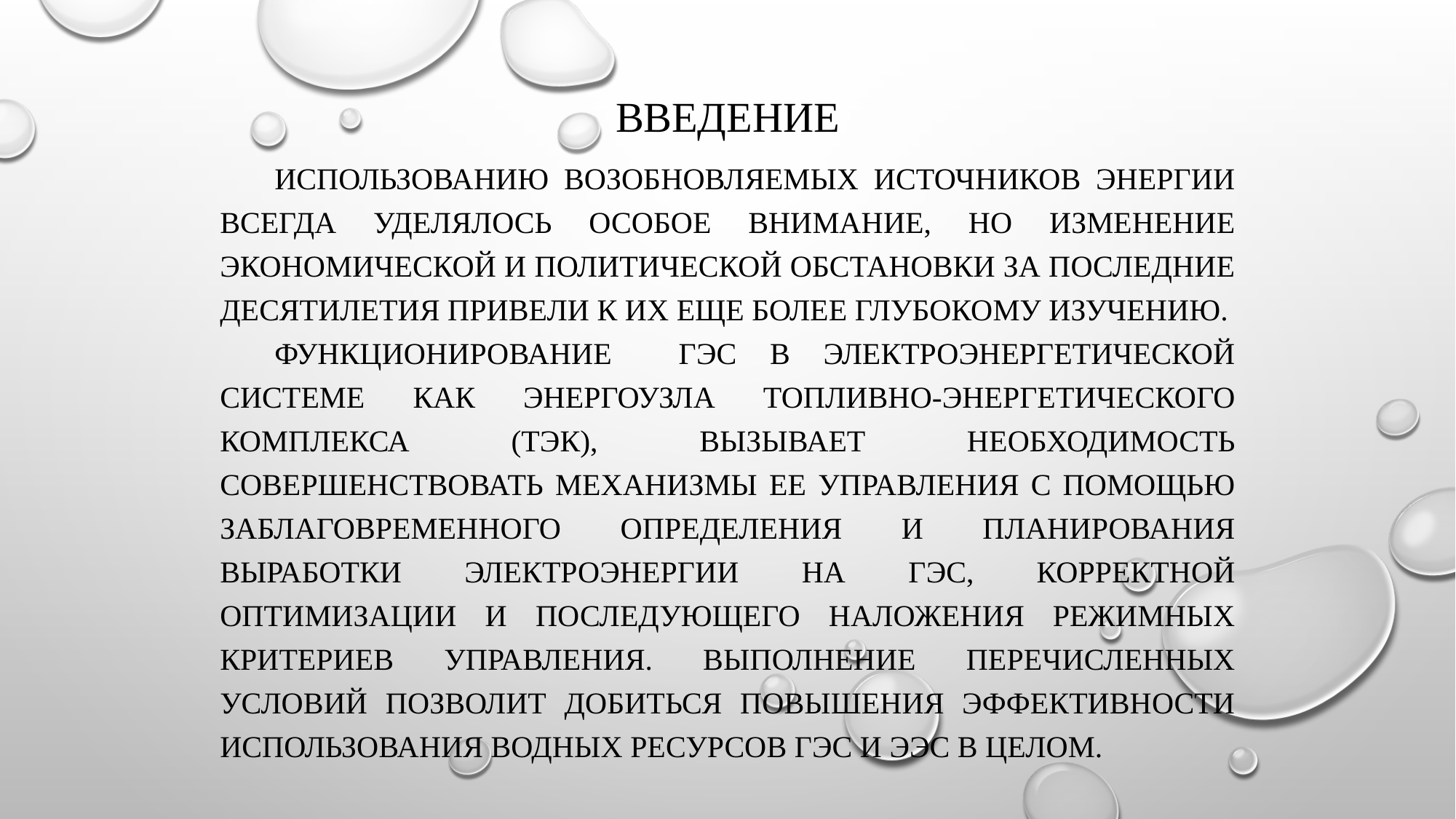

# Введение
Использованию возобновляемых источников энергии всегда уделялось особое внимание, но изменение экономической и политической обстановки за последние десятилетия привели к их еще более глубокому изучению.
Функционирование  ГЭС в электроэнергетической системе как энергоузла топливно-энергетического комплекса (ТЭК), вызывает необходимость совершенствовать механизмы ее управления с помощью заблаговременного определения и планирования выработки электроэнергии на ГЭС, корректной оптимизации и последующего наложения режимных критериев управления. Выполнение перечисленных условий позволит добиться повышения эффективности использования водных ресурсов ГЭС и ЭЭС в целом.